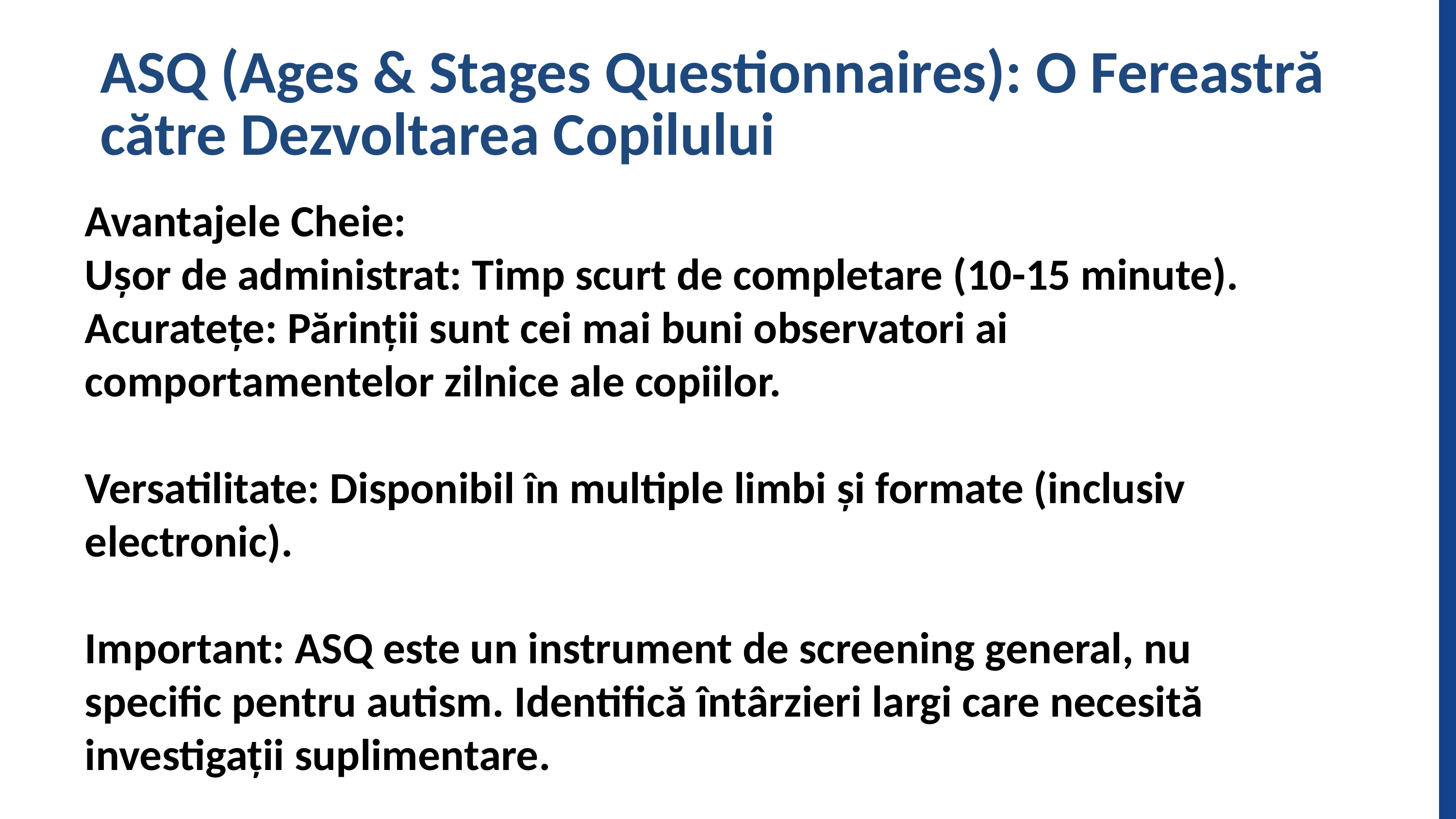

ASQ (Ages & Stages Questionnaires): O Fereastră către Dezvoltarea Copilului
Avantajele Cheie:
Ușor de administrat: Timp scurt de completare (10-15 minute).
Acuratețe: Părinții sunt cei mai buni observatori ai comportamentelor zilnice ale copiilor.

Versatilitate: Disponibil în multiple limbi și formate (inclusiv electronic).

Important: ASQ este un instrument de screening general, nu specific pentru autism. Identifică întârzieri largi care necesită investigații suplimentare.